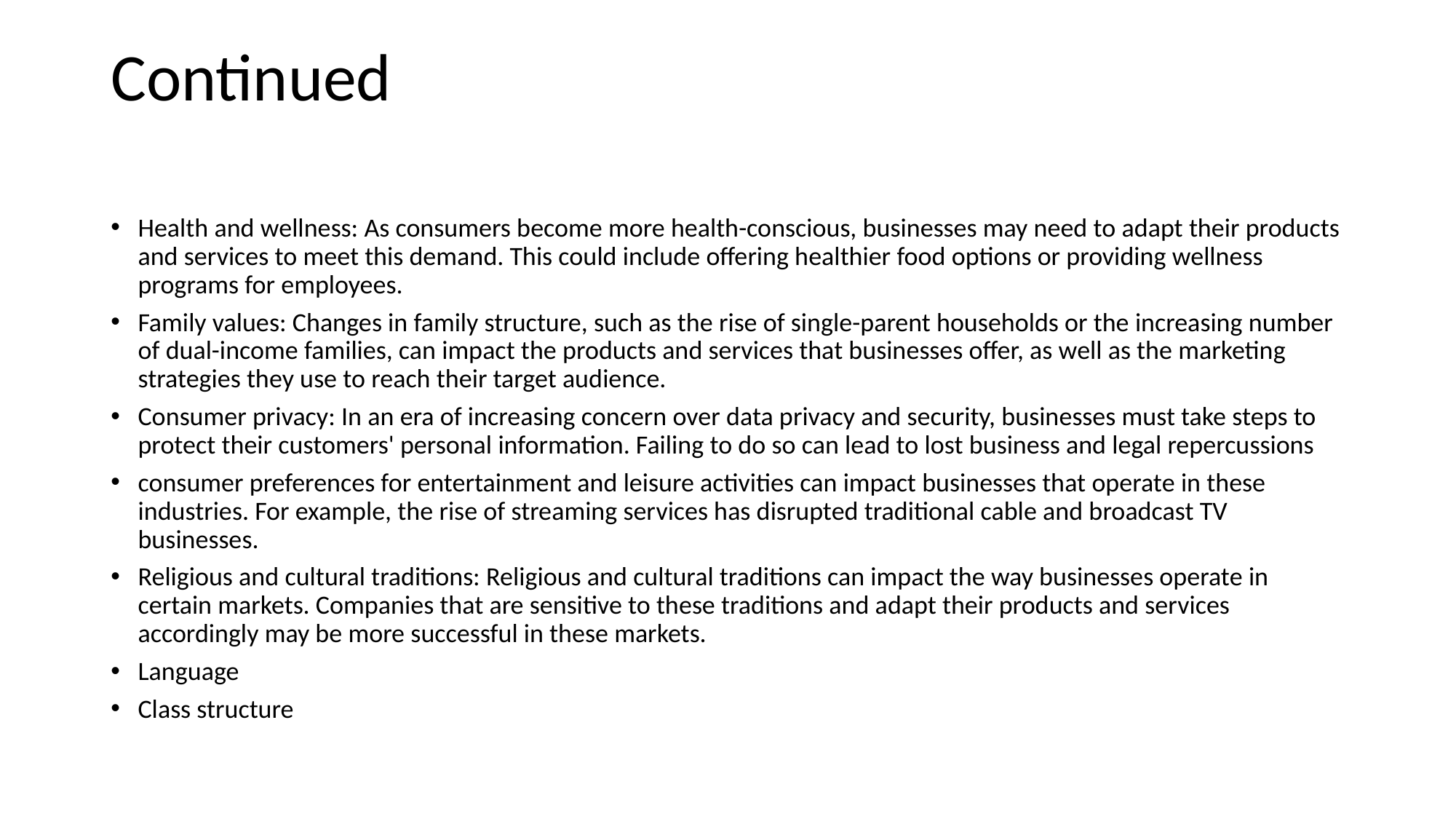

# Continued

Health and wellness: As consumers become more health-conscious, businesses may need to adapt their products and services to meet this demand. This could include offering healthier food options or providing wellness programs for employees.
Family values: Changes in family structure, such as the rise of single-parent households or the increasing number of dual-income families, can impact the products and services that businesses offer, as well as the marketing strategies they use to reach their target audience.
Consumer privacy: In an era of increasing concern over data privacy and security, businesses must take steps to protect their customers' personal information. Failing to do so can lead to lost business and legal repercussions
consumer preferences for entertainment and leisure activities can impact businesses that operate in these industries. For example, the rise of streaming services has disrupted traditional cable and broadcast TV businesses.
Religious and cultural traditions: Religious and cultural traditions can impact the way businesses operate in certain markets. Companies that are sensitive to these traditions and adapt their products and services accordingly may be more successful in these markets.
Language
Class structure